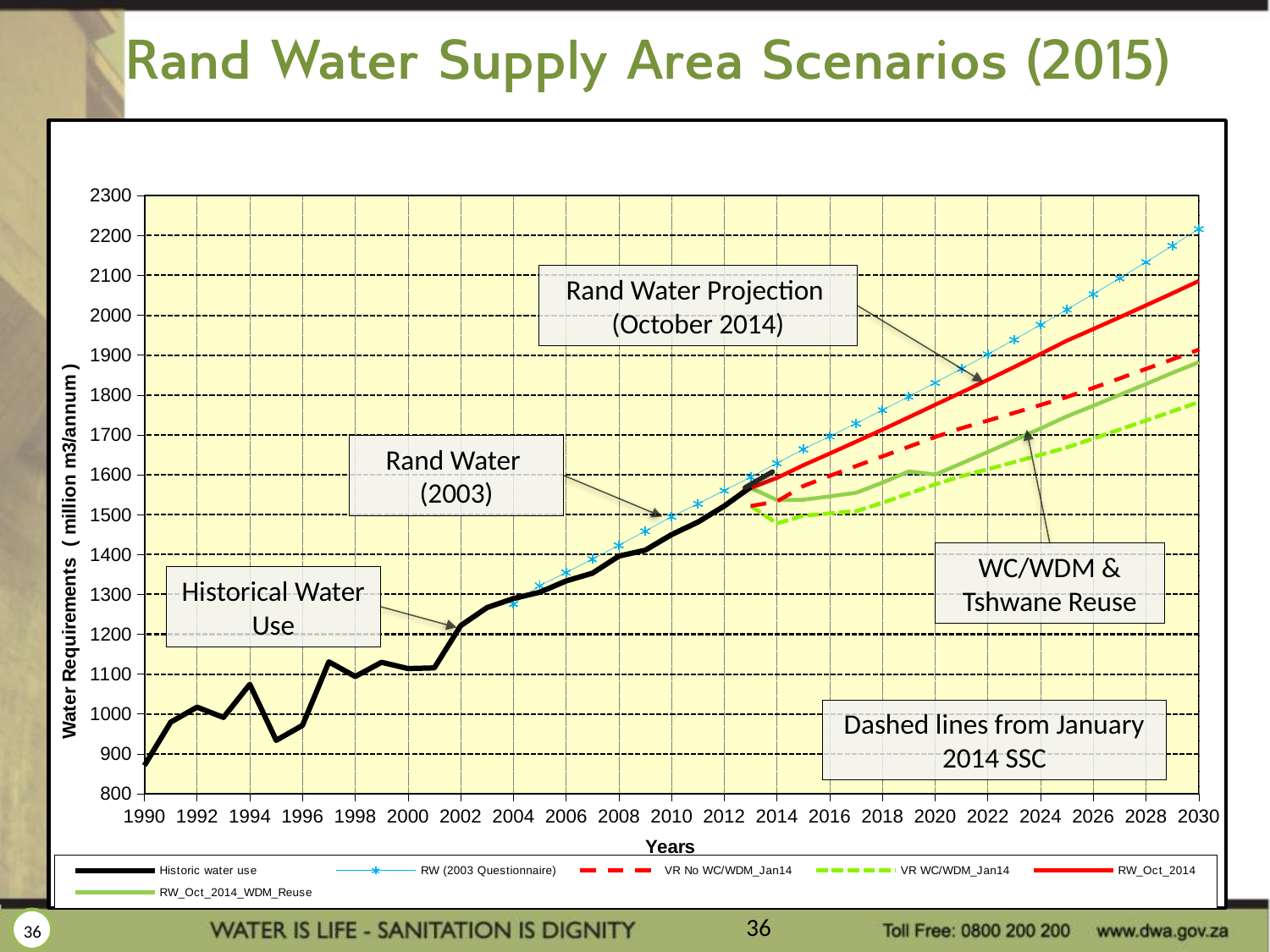

Rand Water Supply Area Scenarios (2015)

### Chart

| Category |  | RW (2003 Questionnaire) | VR No WC/WDM_Jan14 | VR WC/WDM_Jan14 | RW_Oct_2014 | RW_Oct_2014_WDM_Reuse |
|---|---|---|---|---|---|---|
Rand Water Projection
(October 2014)
Rand Water
(2003)

WC/WDM &
Tshwane Reuse
Historical Water Use
Dashed lines from January 2014 SSC
36